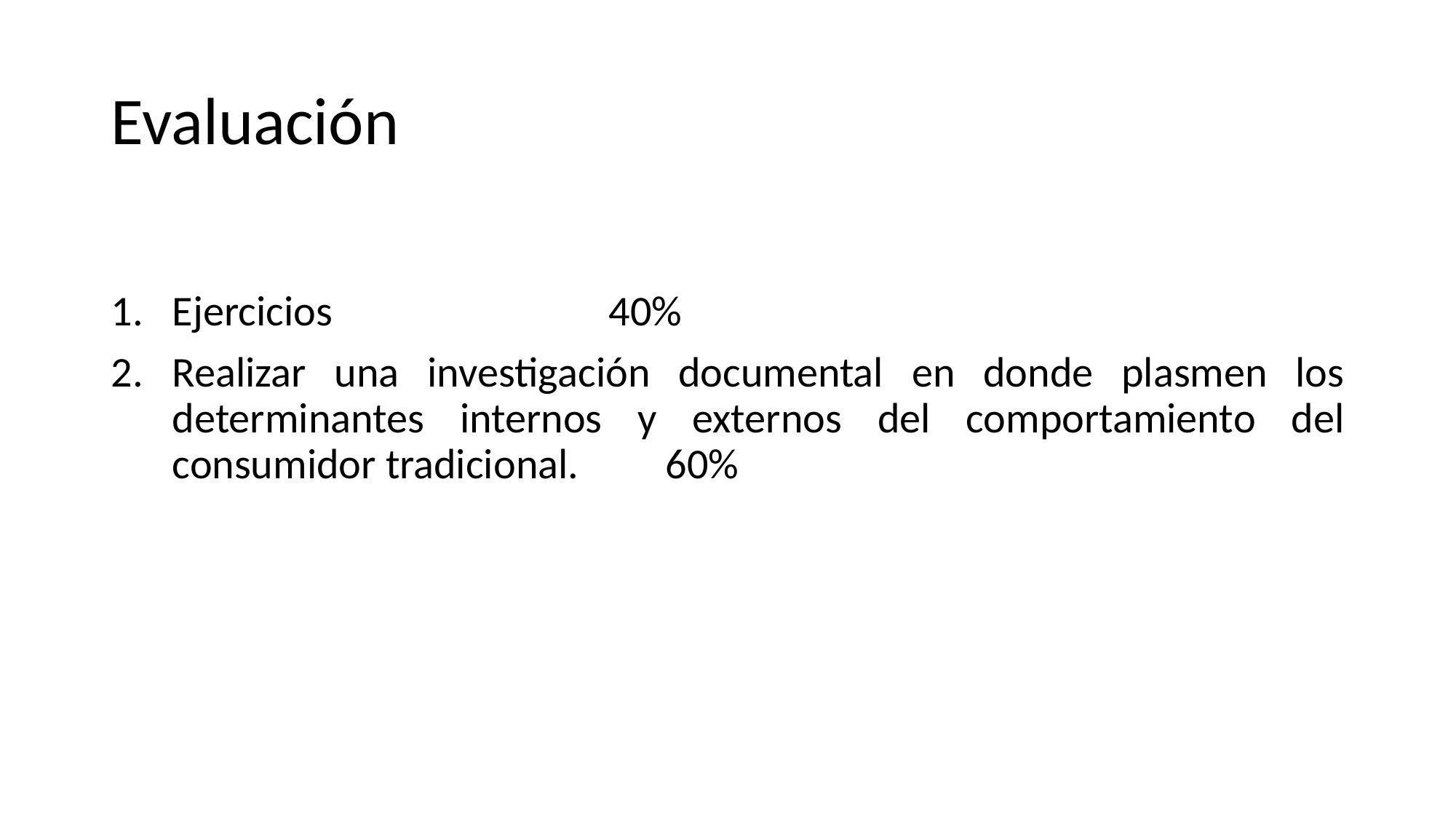

# Evaluación

Ejercicios			40%
Realizar una investigación documental en donde plasmen los determinantes internos y externos del comportamiento del consumidor tradicional.         60%